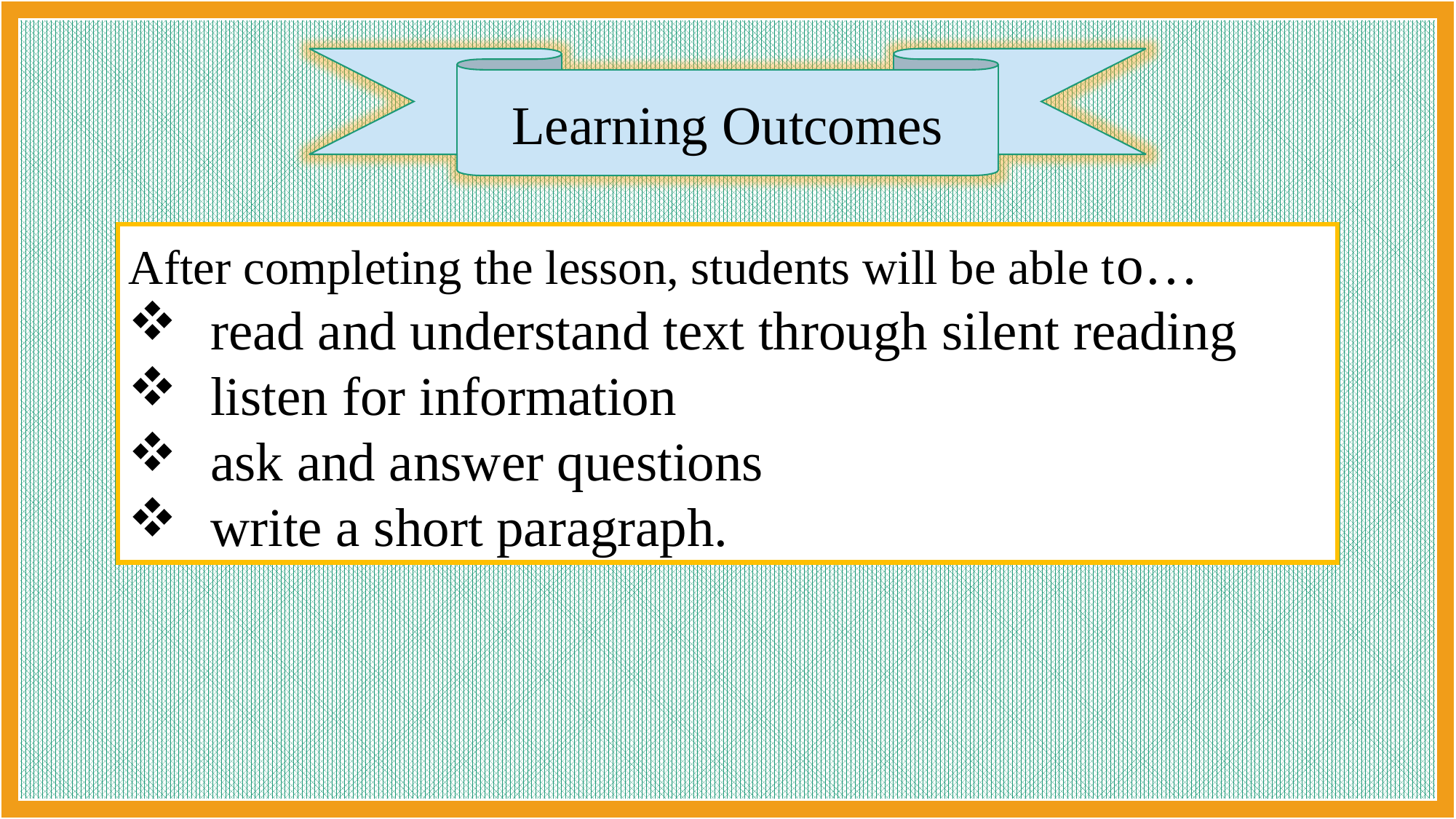

Learning Outcomes
After completing the lesson, students will be able to…
 read and understand text through silent reading
 listen for information
 ask and answer questions
 write a short paragraph.